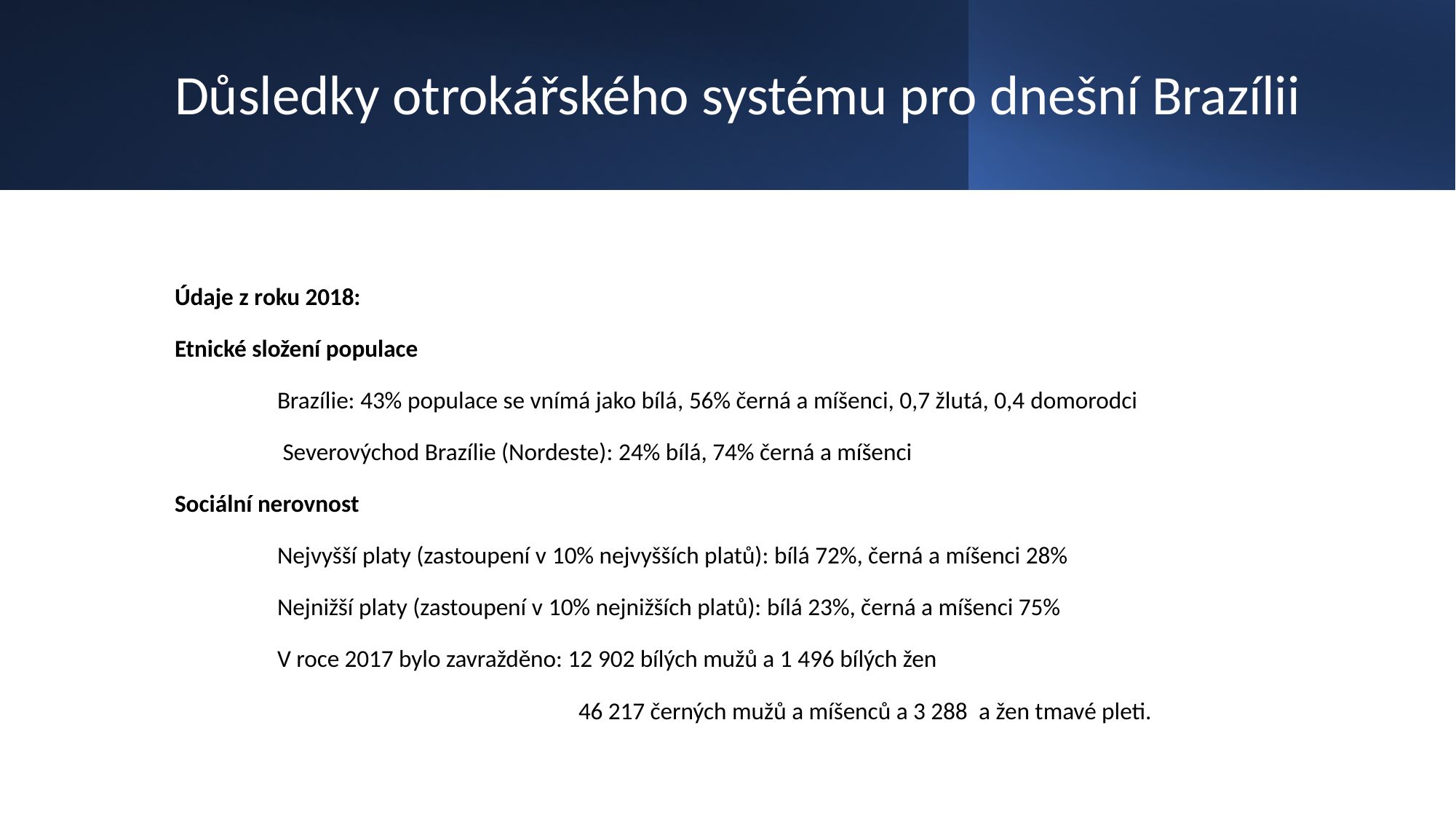

# Důsledky otrokářského systému pro dnešní Brazílii
Údaje z roku 2018:
Etnické složení populace
	Brazílie: 43% populace se vnímá jako bílá, 56% černá a míšenci, 0,7 žlutá, 0,4 domorodci
     	 Severovýchod Brazílie (Nordeste): 24% bílá, 74% černá a míšenci
Sociální nerovnost
	Nejvyšší platy (zastoupení v 10% nejvyšších platů): bílá 72%, černá a míšenci 28%
	Nejnižší platy (zastoupení v 10% nejnižších platů): bílá 23%, černá a míšenci 75%
	V roce 2017 bylo zavražděno: 12 902 bílých mužů a 1 496 bílých žen
                                                                          46 217 černých mužů a míšenců a 3 288  a žen tmavé pleti.